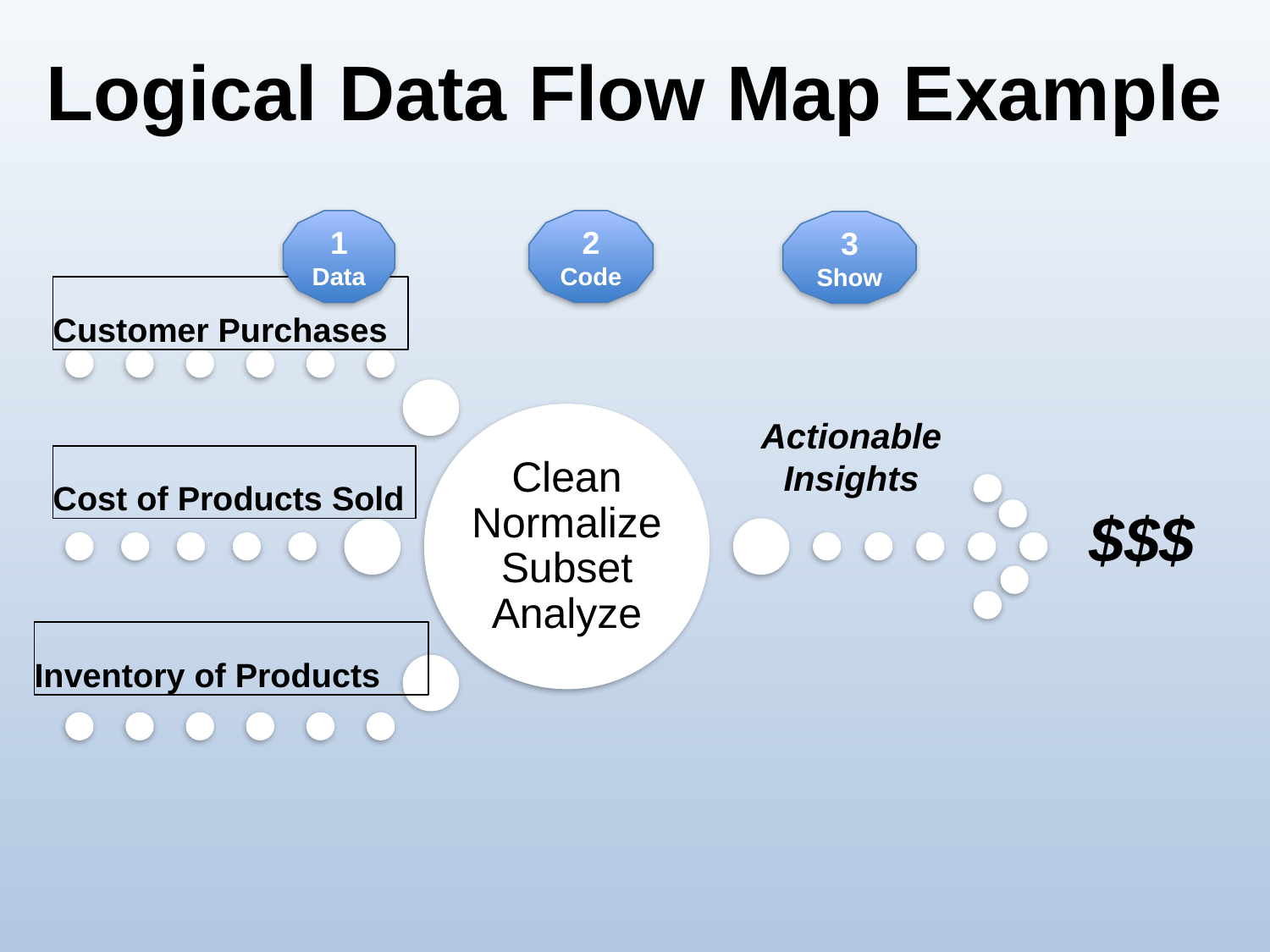

# Logical Data Flow Map Example
1
Data
2
Code
3
Show
Customer Purchases

Clean Normalize Subset Analyze
Cost of Products Sold

Inventory of Products

Actionable Insights
$$$